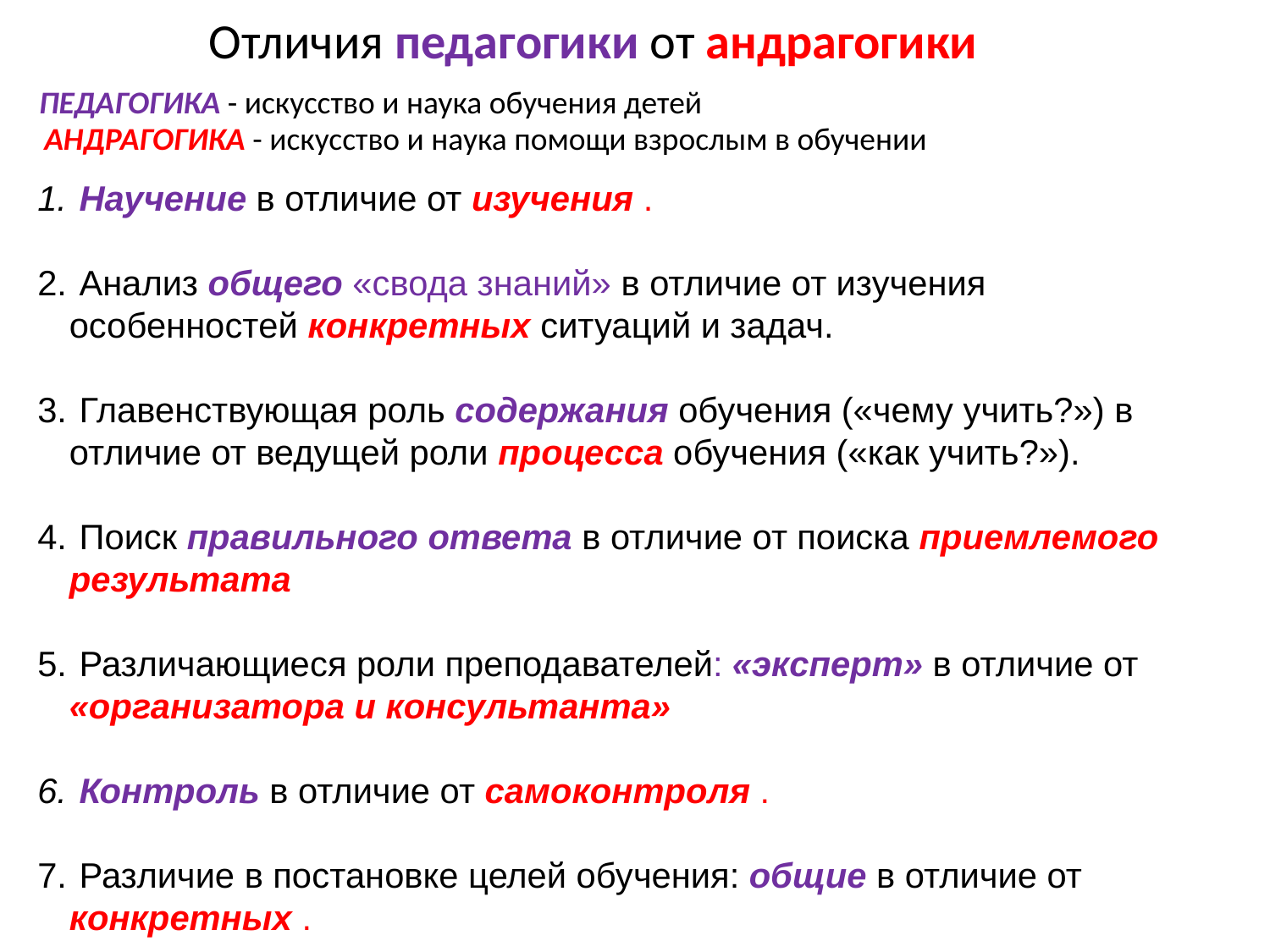

Отличия педагогики от андрагогики
ПЕДАГОГИКА - искусство и наука обучения детей
АНДРАГОГИКА - искусство и наука помощи взрослым в обучении
 Научение в отличие от изучения .

 Анализ общего «свода знаний» в отличие от изучения особенностей конкретных ситуаций и задач.

 Главенствующая роль содержания обучения («чему учить?») в отличие от ведущей роли процесса обучения («как учить?»).

 Поиск правильного ответа в отличие от поиска приемлемого результата

 Различающиеся роли преподавателей: «эксперт» в отличие от «организатора и консультанта»

 Контроль в отличие от самоконтроля .

 Различие в постановке целей обучения: общие в отличие от конкретных .